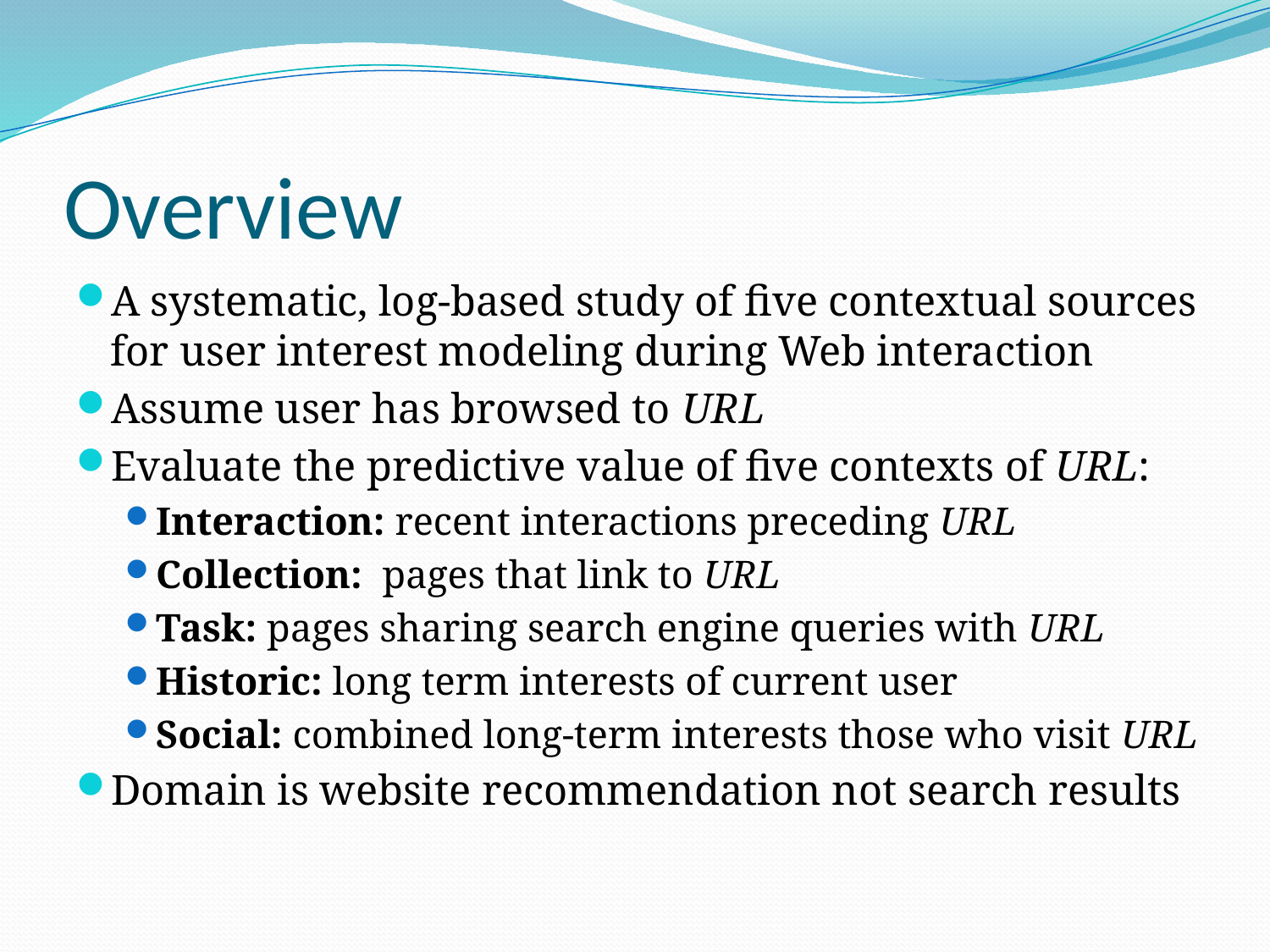

# Overview
A systematic, log-based study of five contextual sources for user interest modeling during Web interaction
Assume user has browsed to URL
Evaluate the predictive value of five contexts of URL:
Interaction: recent interactions preceding URL
Collection:  pages that link to URL
Task: pages sharing search engine queries with URL
Historic: long term interests of current user
Social: combined long-term interests those who visit URL
Domain is website recommendation not search results